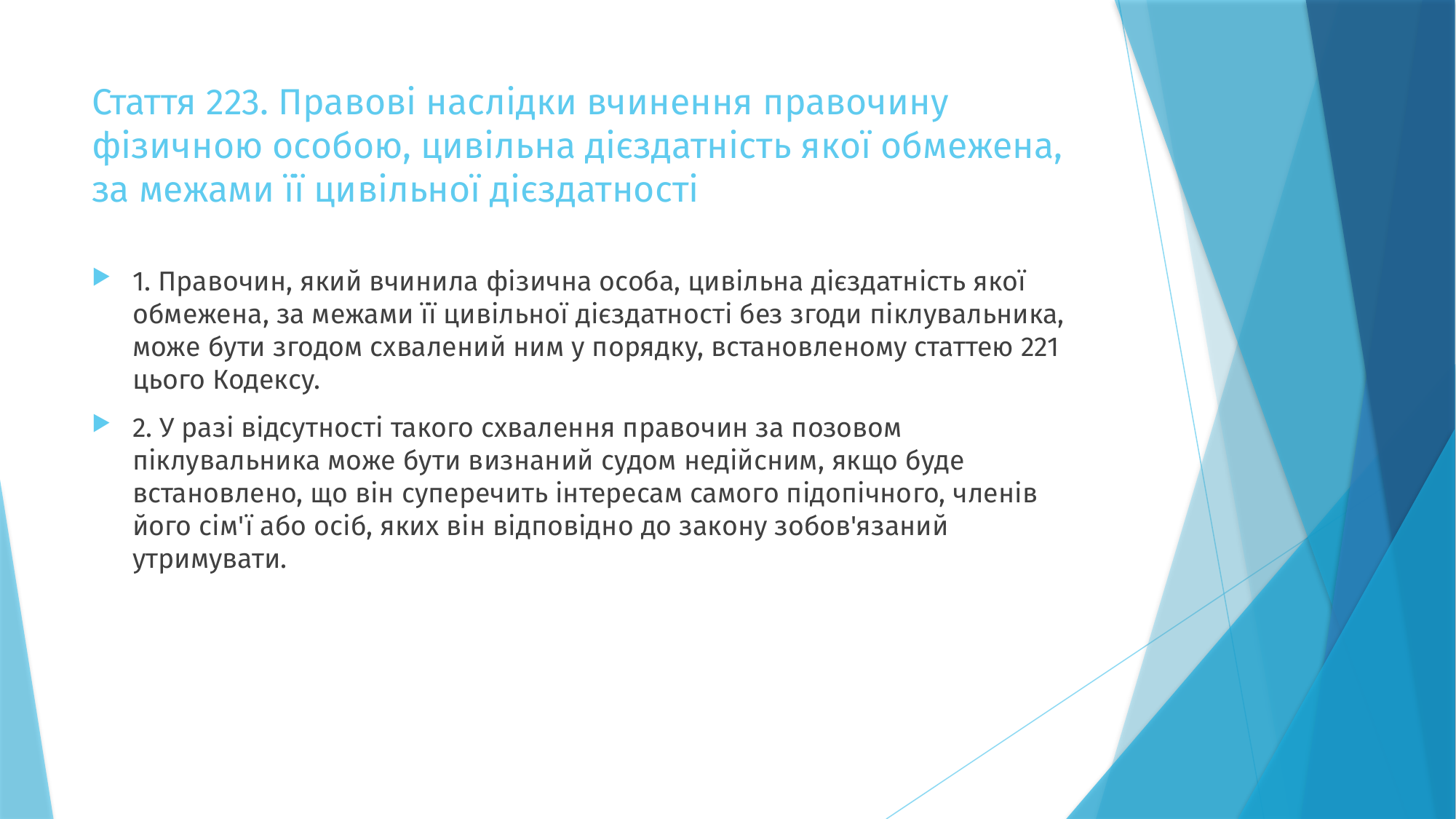

# Стаття 223. Правові наслідки вчинення правочину фізичною особою, цивільна дієздатність якої обмежена, за межами її цивільної дієздатності
1. Правочин, який вчинила фізична особа, цивільна дієздатність якої обмежена, за межами її цивільної дієздатності без згоди піклувальника, може бути згодом схвалений ним у порядку, встановленому статтею 221 цього Кодексу.
2. У разі відсутності такого схвалення правочин за позовом піклувальника може бути визнаний судом недійсним, якщо буде встановлено, що він суперечить інтересам самого підопічного, членів його сім'ї або осіб, яких він відповідно до закону зобов'язаний утримувати.